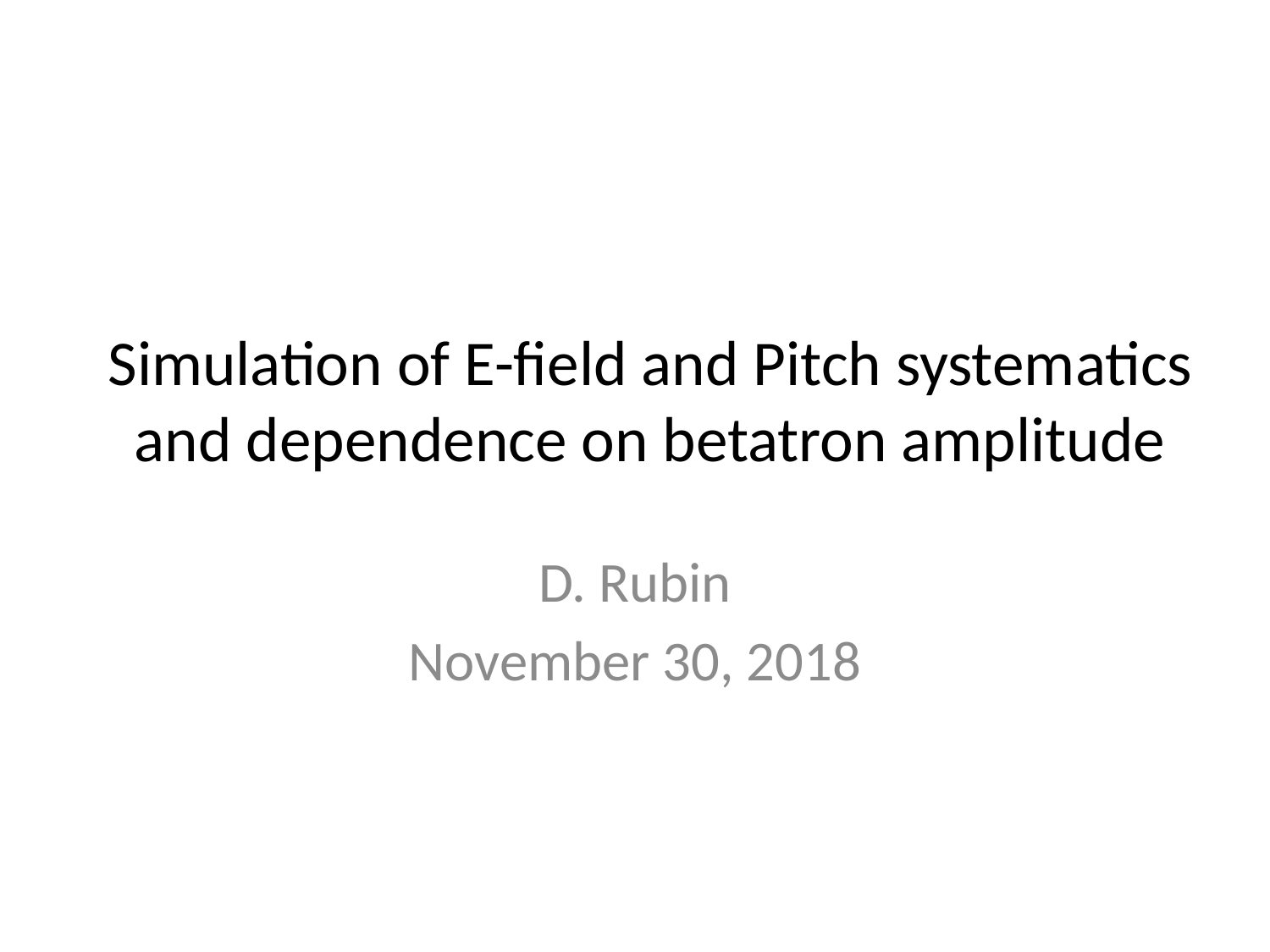

# Simulation of E-field and Pitch systematics and dependence on betatron amplitude
D. Rubin
November 30, 2018